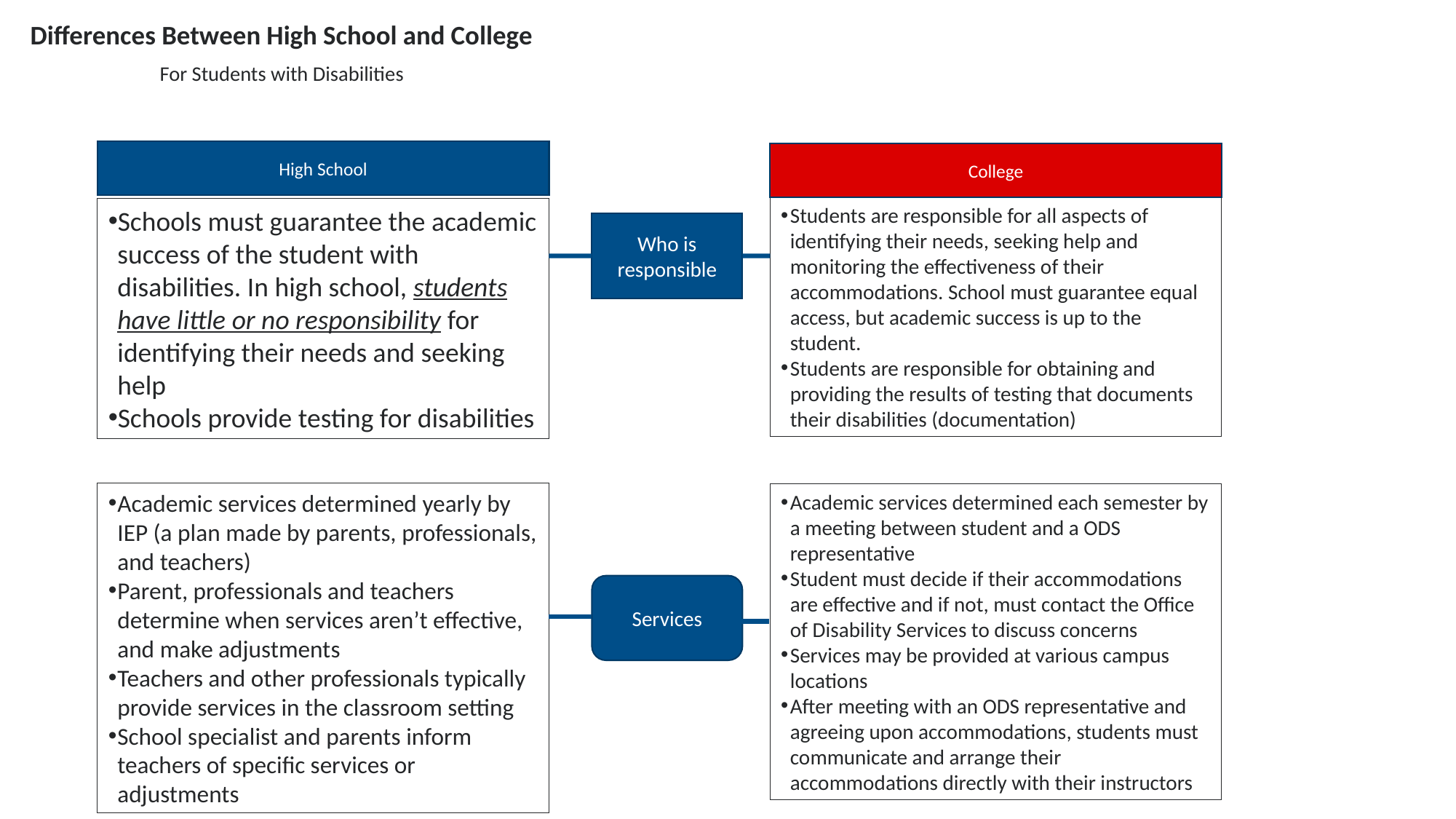

7
Differences Between High School and College
For Students with Disabilities
High School
College
Students are responsible for all aspects of identifying their needs, seeking help and monitoring the effectiveness of their accommodations. School must guarantee equal access, but academic success is up to the student.
Students are responsible for obtaining and providing the results of testing that documents their disabilities (documentation)
Schools must guarantee the academic success of the student with disabilities. In high school, students have little or no responsibility for identifying their needs and seeking help
Schools provide testing for disabilities
Who is responsible
Academic services determined yearly by IEP (a plan made by parents, professionals, and teachers)
Parent, professionals and teachers determine when services aren’t effective, and make adjustments
Teachers and other professionals typically provide services in the classroom setting
School specialist and parents inform teachers of specific services or adjustments
Academic services determined each semester by a meeting between student and a ODS representative
Student must decide if their accommodations are effective and if not, must contact the Office of Disability Services to discuss concerns
Services may be provided at various campus locations
After meeting with an ODS representative and agreeing upon accommodations, students must communicate and arrange their accommodations directly with their instructors
Services